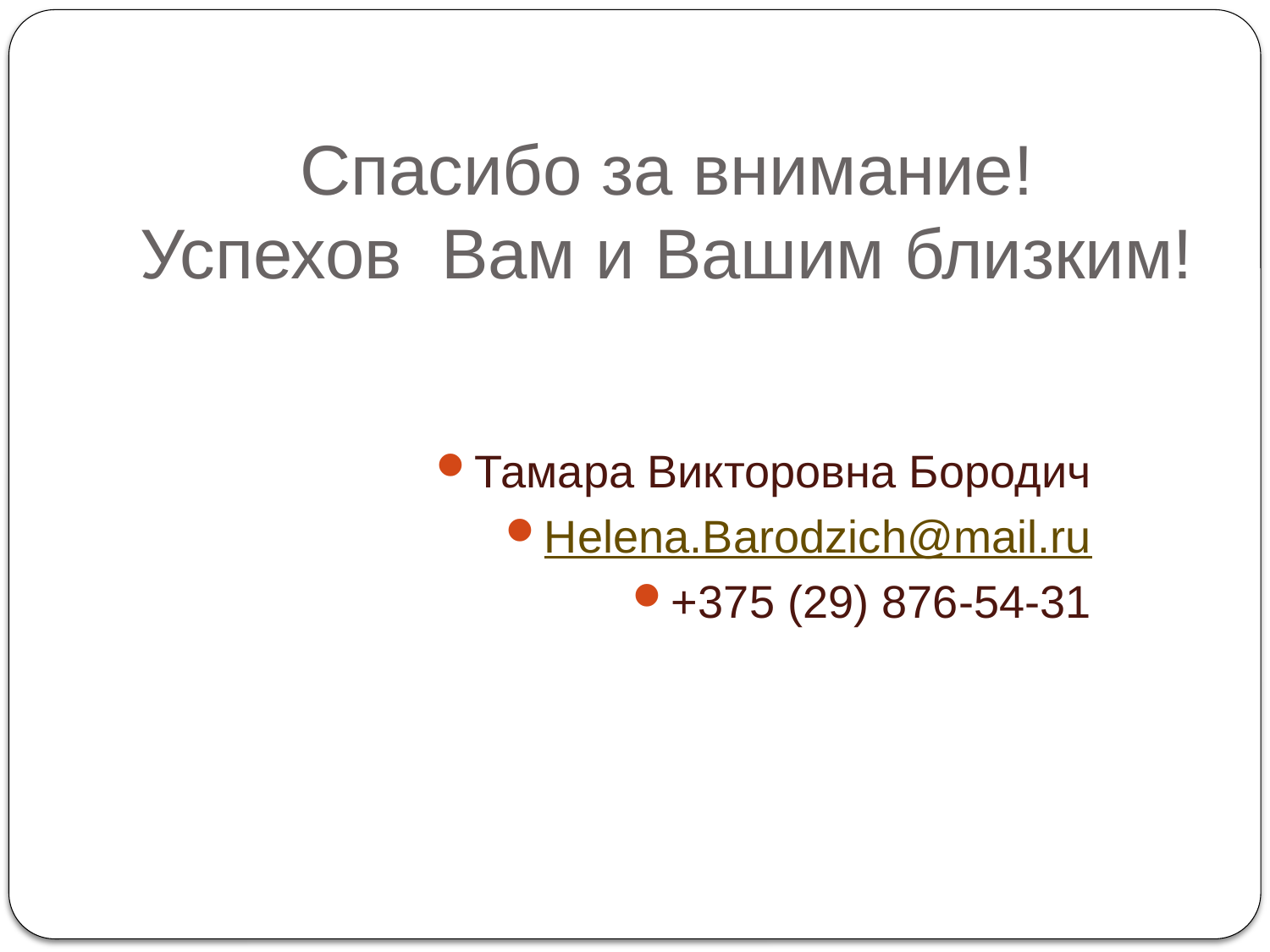

# Спасибо за внимание! Успехов  Вам и Вашим близким!
Тамара Викторовна Бородич
Helena.Barodzich@mail.ru
+375 (29) 876-54-31